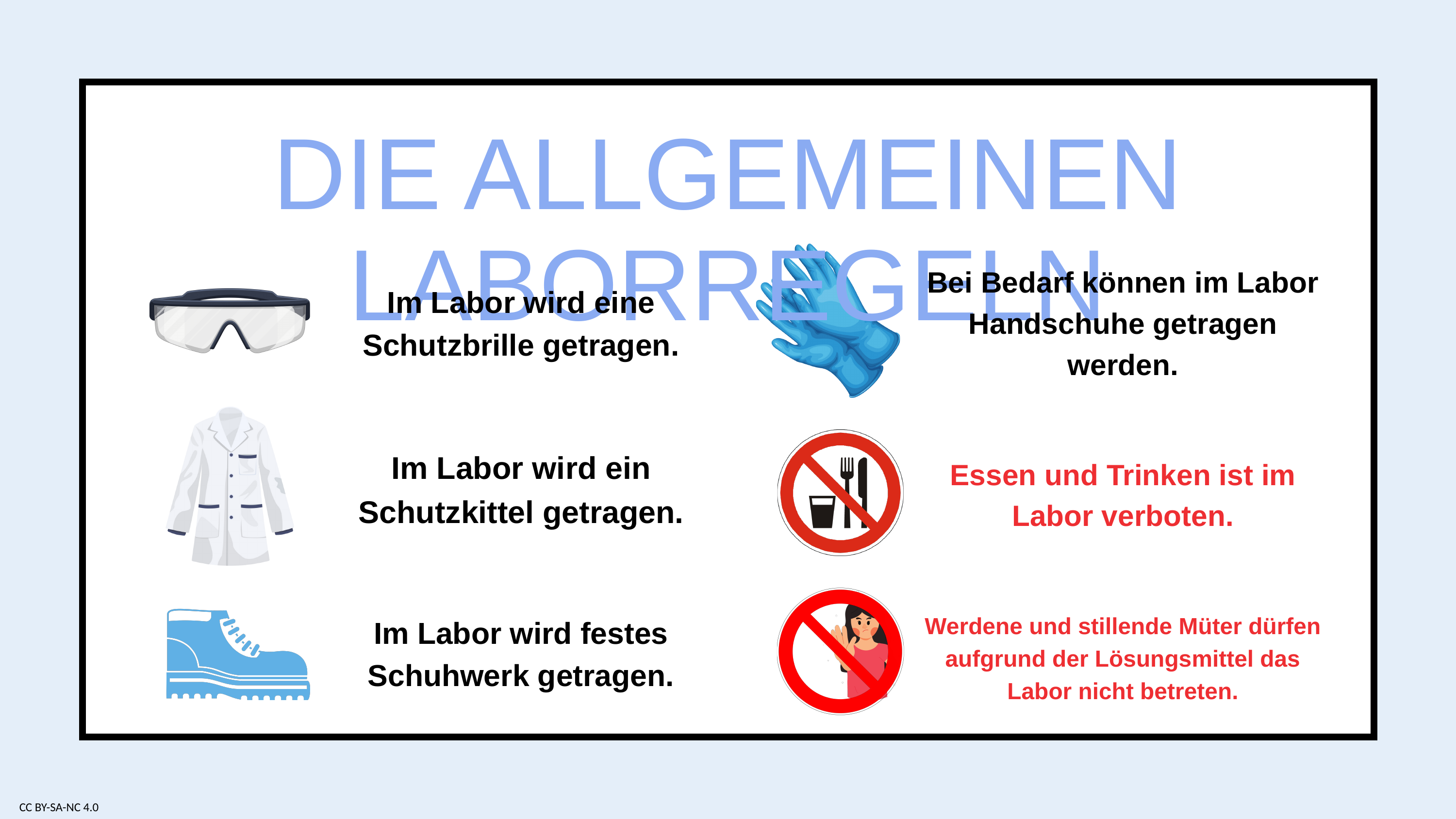

DIE ALLGEMEINEN LABORREGELN

Bei Bedarf können im Labor Handschuhe getragen werden.
Im Labor wird eine Schutzbrille getragen.

Im Labor wird ein Schutzkittel getragen.
Essen und Trinken ist im Labor verboten.

Werdene und stillende Müter dürfen aufgrund der Lösungsmittel das Labor nicht betreten.
Im Labor wird festes Schuhwerk getragen.
CC BY-SA-NC 4.0